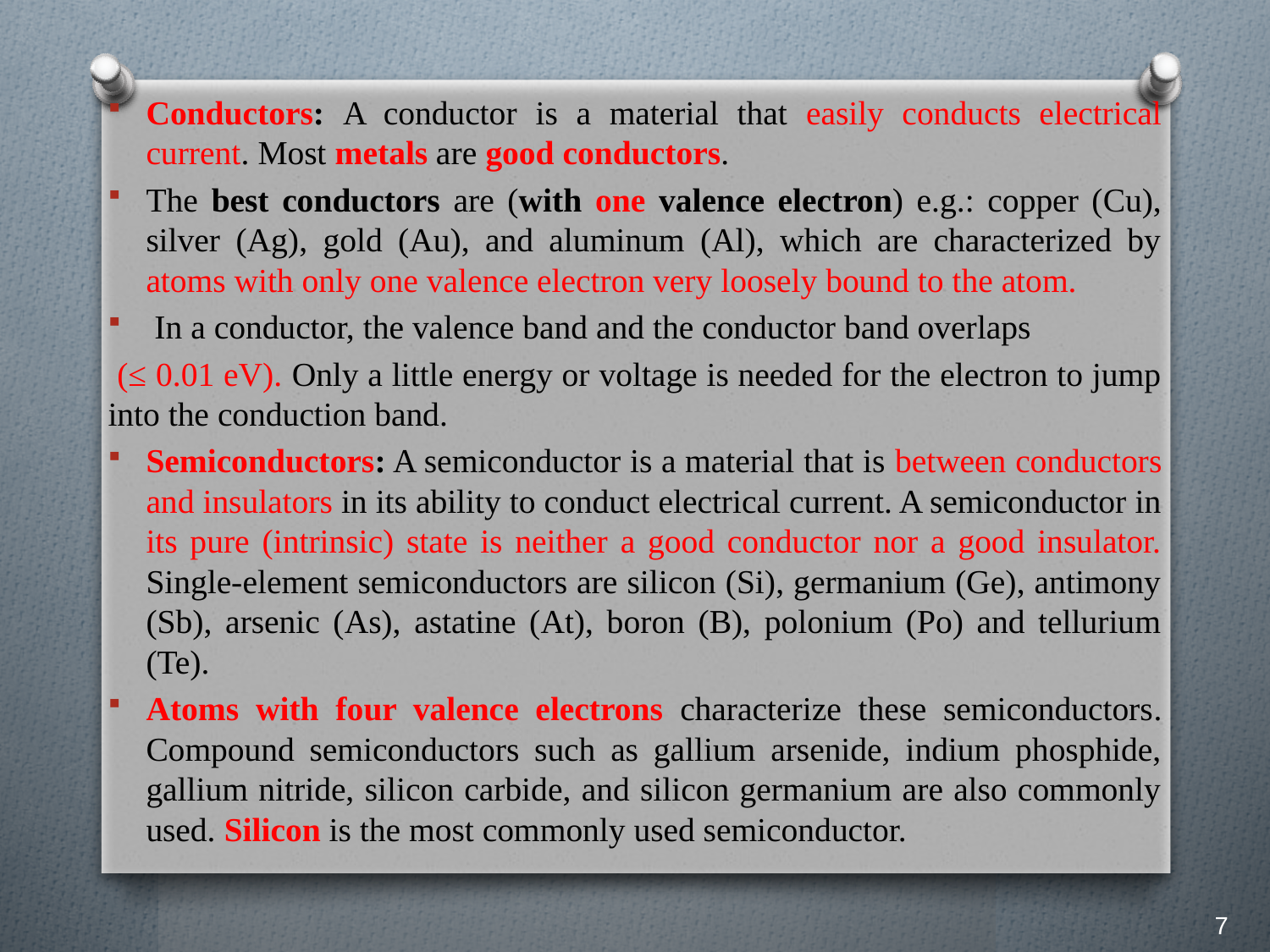

Conductors: A conductor is a material that easily conducts electrical current. Most metals are good conductors.
The best conductors are (with one valence electron) e.g.: copper (Cu), silver (Ag), gold (Au), and aluminum (Al), which are characterized by atoms with only one valence electron very loosely bound to the atom.
 In a conductor, the valence band and the conductor band overlaps
 (≤ 0.01 eV). Only a little energy or voltage is needed for the electron to jump into the conduction band.
Semiconductors: A semiconductor is a material that is between conductors and insulators in its ability to conduct electrical current. A semiconductor in its pure (intrinsic) state is neither a good conductor nor a good insulator. Single-element semiconductors are silicon (Si), germanium (Ge), antimony (Sb), arsenic (As), astatine (At), boron (B), polonium (Po) and tellurium (Te).
Atoms with four valence electrons characterize these semiconductors. Compound semiconductors such as gallium arsenide, indium phosphide, gallium nitride, silicon carbide, and silicon germanium are also commonly used. Silicon is the most commonly used semiconductor.

7